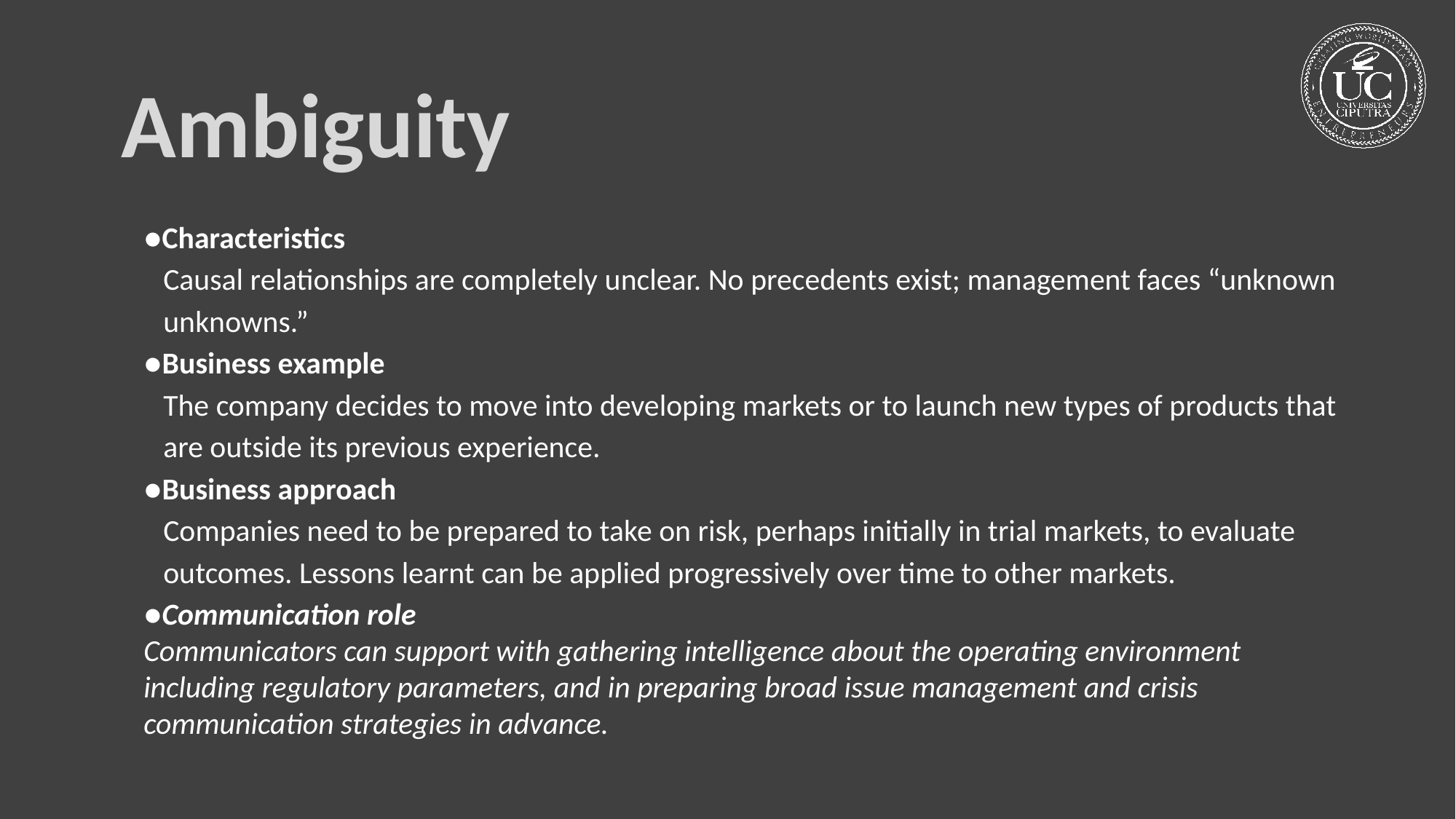

Ambiguity
●Characteristics
Causal relationships are completely unclear. No precedents exist; management faces “unknown unknowns.”
●Business example
The company decides to move into developing markets or to launch new types of products that are outside its previous experience.
●Business approach
Companies need to be prepared to take on risk, perhaps initially in trial markets, to evaluate outcomes. Lessons learnt can be applied progressively over time to other markets.
●Communication role
Communicators can support with gathering intelligence about the operating environment including regulatory parameters, and in preparing broad issue management and crisis communication strategies in advance.